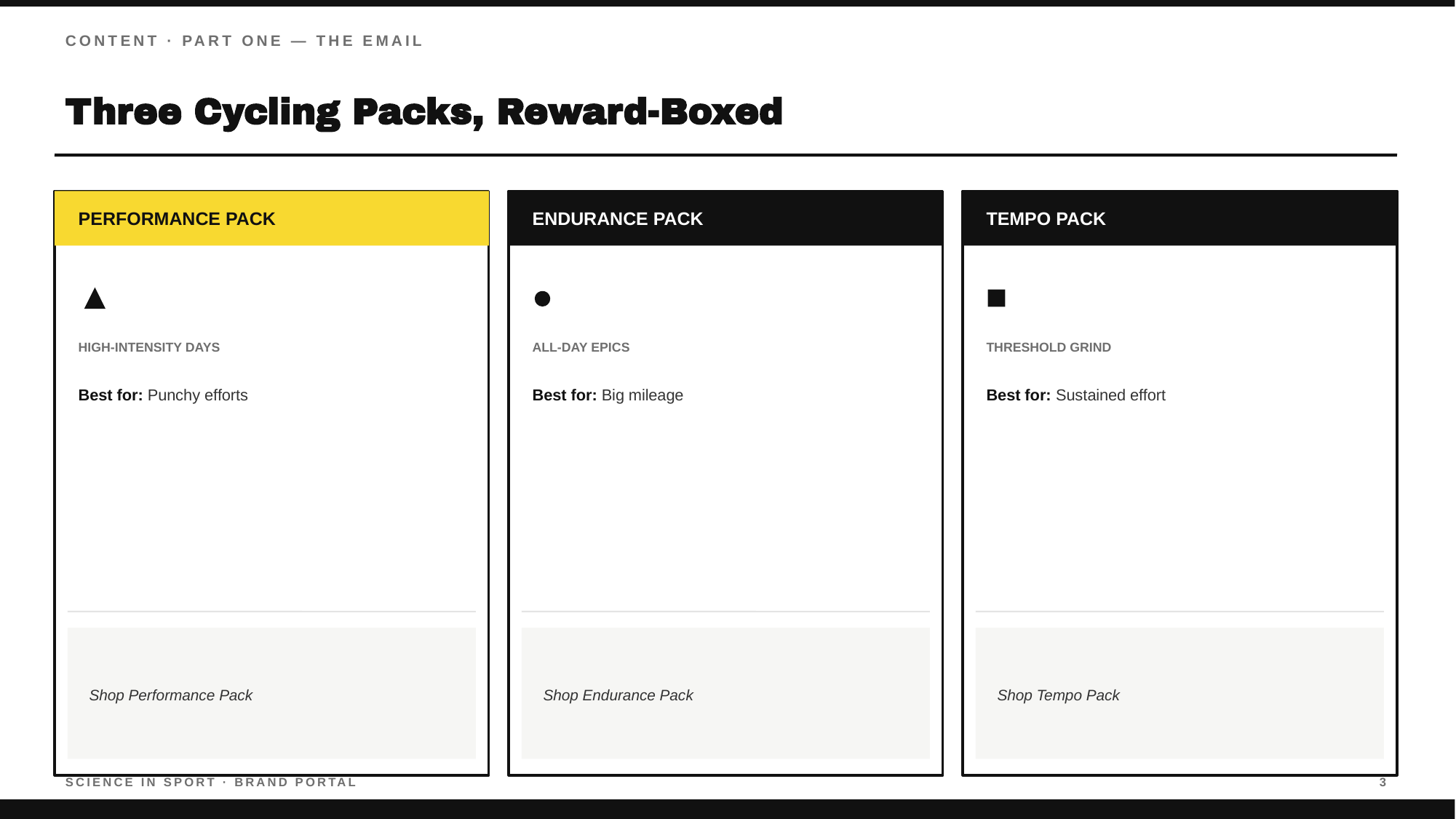

CONTENT · PART ONE — THE EMAIL
Three Cycling Packs, Reward-Boxed

PERFORMANCE PACK

ENDURANCE PACK

TEMPO PACK
▲
●
■
HIGH-INTENSITY DAYS
ALL-DAY EPICS
THRESHOLD GRIND
Best for: Punchy efforts
Best for: Big mileage
Best for: Sustained effort

Shop Performance Pack

Shop Endurance Pack

Shop Tempo Pack
SCIENCE IN SPORT · BRAND PORTAL
3